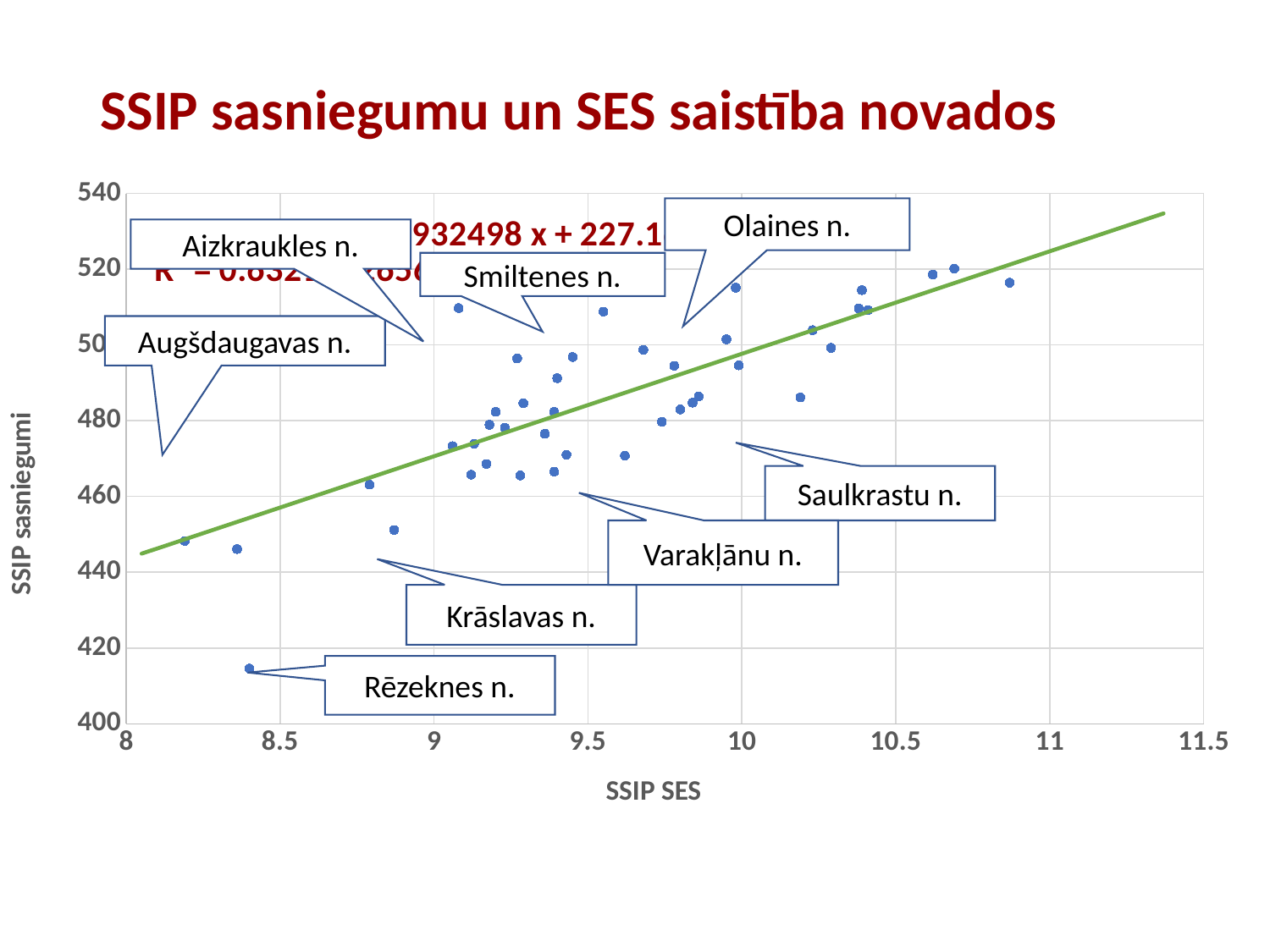

# SSIP sasniegumu un SES saistība novados

### Chart

| Category | Sasniegumi SSIP |
|---|---|
Olaines n.
Aizkraukles n.
Smiltenes n.
Augšdaugavas n.
Saulkrastu n.
Varakļānu n.
Krāslavas n.
Rēzeknes n.